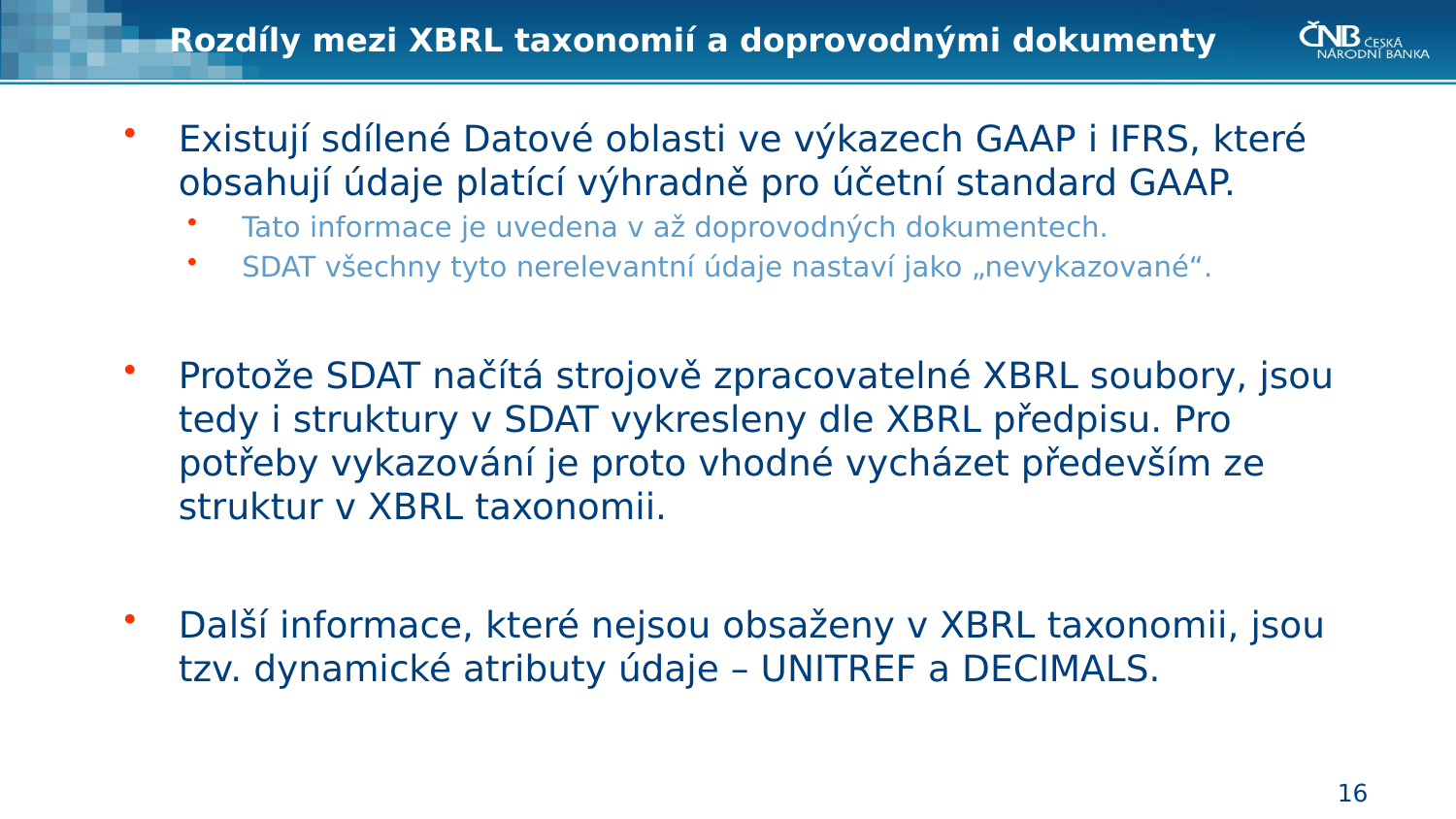

# Rozdíly mezi XBRL taxonomií a doprovodnými dokumenty
Existují sdílené Datové oblasti ve výkazech GAAP i IFRS, které obsahují údaje platící výhradně pro účetní standard GAAP.
Tato informace je uvedena v až doprovodných dokumentech.
SDAT všechny tyto nerelevantní údaje nastaví jako „nevykazované“.

Protože SDAT načítá strojově zpracovatelné XBRL soubory, jsou tedy i struktury v SDAT vykresleny dle XBRL předpisu. Pro potřeby vykazování je proto vhodné vycházet především ze struktur v XBRL taxonomii.

Další informace, které nejsou obsaženy v XBRL taxonomii, jsou tzv. dynamické atributy údaje – UNITREF a DECIMALS.

16